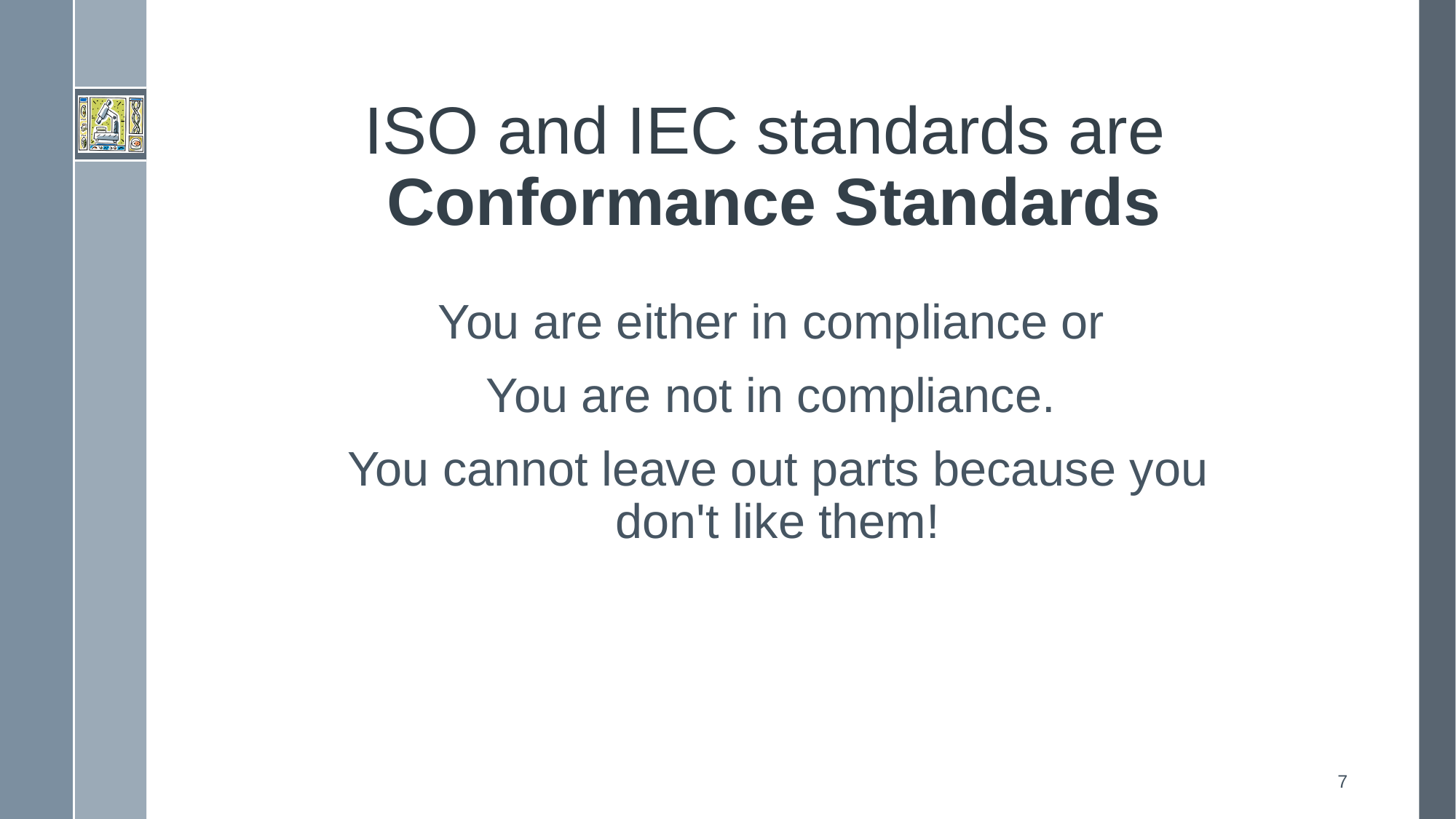

# ISO and IEC standards are Conformance Standards
You are either in compliance or
You are not in compliance.
You cannot leave out parts because you don't like them!

7